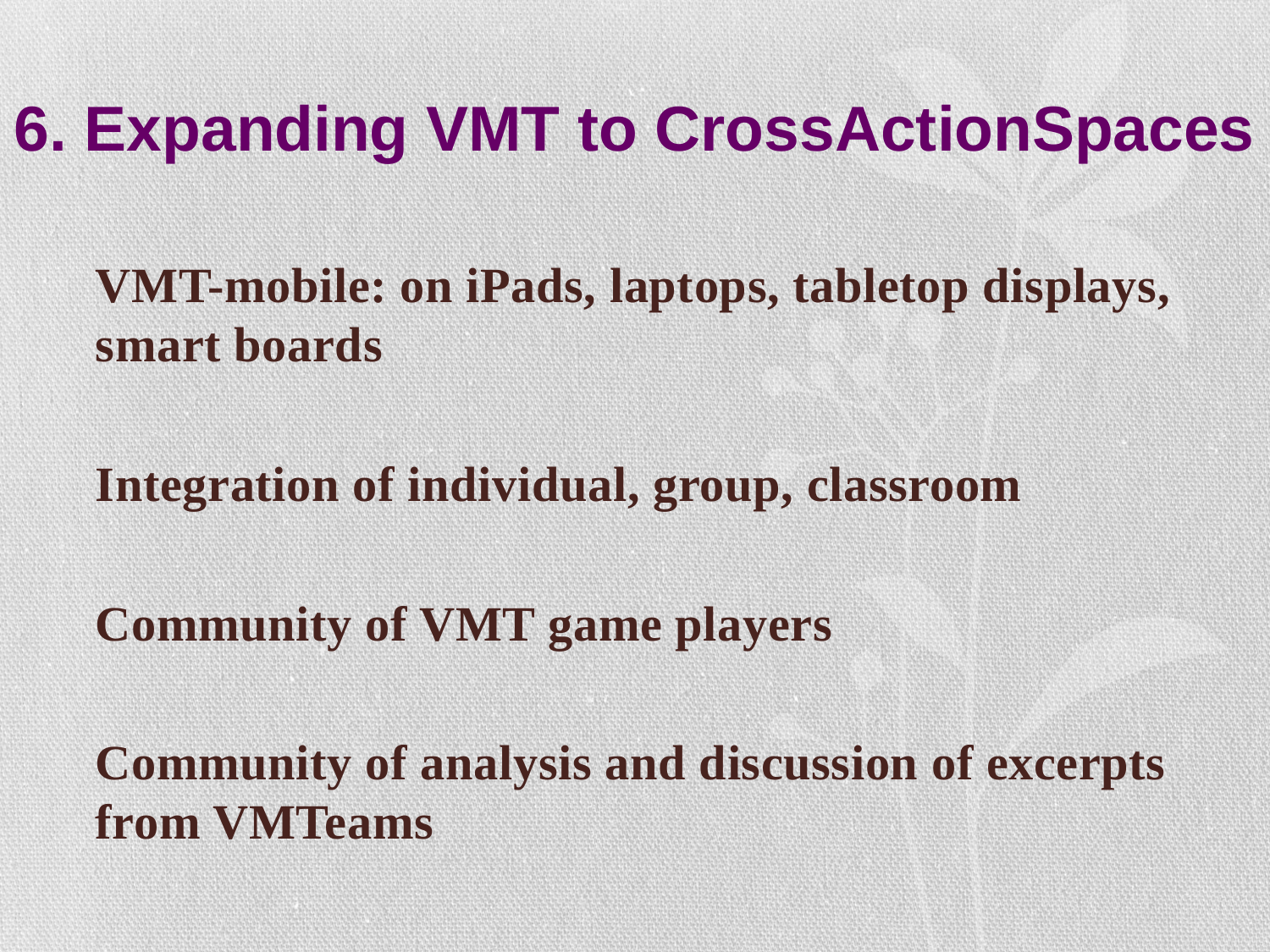

# 6. Expanding VMT to CrossActionSpaces
VMT-mobile: on iPads, laptops, tabletop displays, smart boards

Integration of individual, group, classroom

Community of VMT game players

Community of analysis and discussion of excerpts from VMTeams